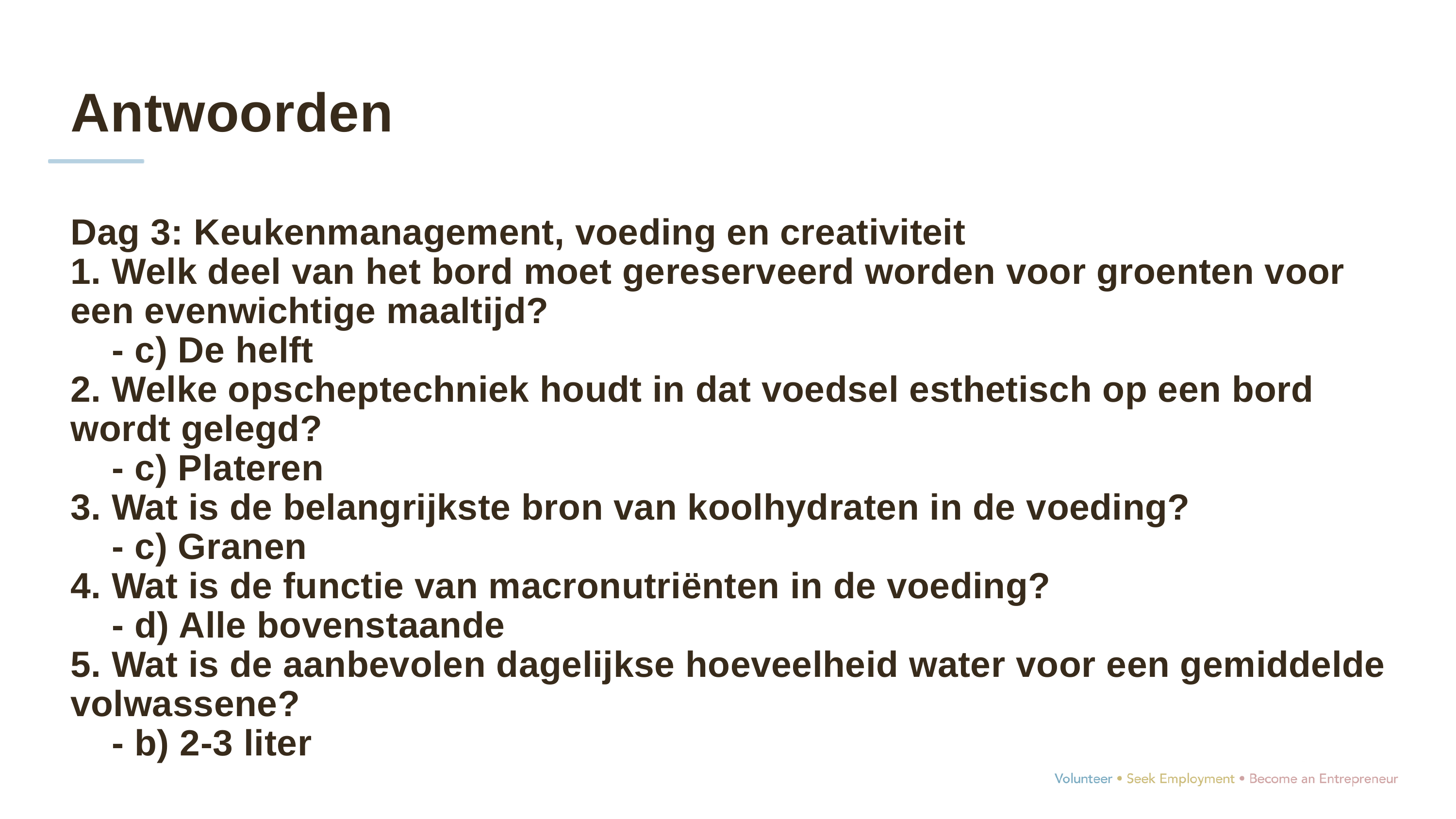

Antwoorden

Dag 3: Keukenmanagement, voeding en creativiteit
1. Welk deel van het bord moet gereserveerd worden voor groenten voor een evenwichtige maaltijd?
    - c) De helft
2. Welke opscheptechniek houdt in dat voedsel esthetisch op een bord wordt gelegd?
    - c) Plateren
3. Wat is de belangrijkste bron van koolhydraten in de voeding?
    - c) Granen
4. Wat is de functie van macronutriënten in de voeding?
    - d) Alle bovenstaande
5. Wat is de aanbevolen dagelijkse hoeveelheid water voor een gemiddelde volwassene?
    - b) 2-3 liter